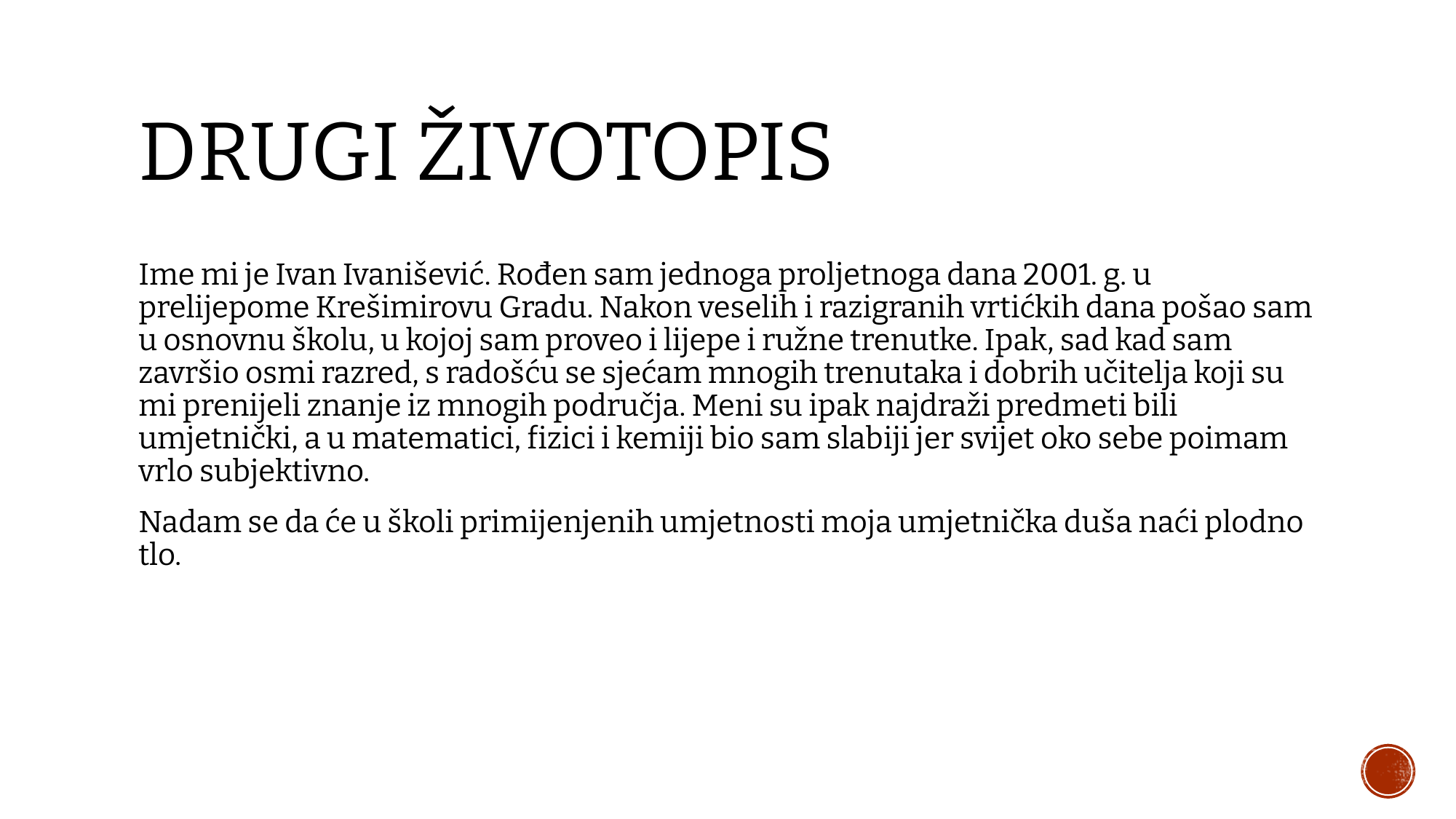

# Drugi životopis
Ime mi je Ivan Ivanišević. Rođen sam jednoga proljetnoga dana 2001. g. u prelijepome Krešimirovu Gradu. Nakon veselih i razigranih vrtićkih dana pošao sam u osnovnu školu, u kojoj sam proveo i lijepe i ružne trenutke. Ipak, sad kad sam završio osmi razred, s radošću se sjećam mnogih trenutaka i dobrih učitelja koji su mi prenijeli znanje iz mnogih područja. Meni su ipak najdraži predmeti bili umjetnički, a u matematici, fizici i kemiji bio sam slabiji jer svijet oko sebe poimam vrlo subjektivno.
Nadam se da će u školi primijenjenih umjetnosti moja umjetnička duša naći plodno tlo.